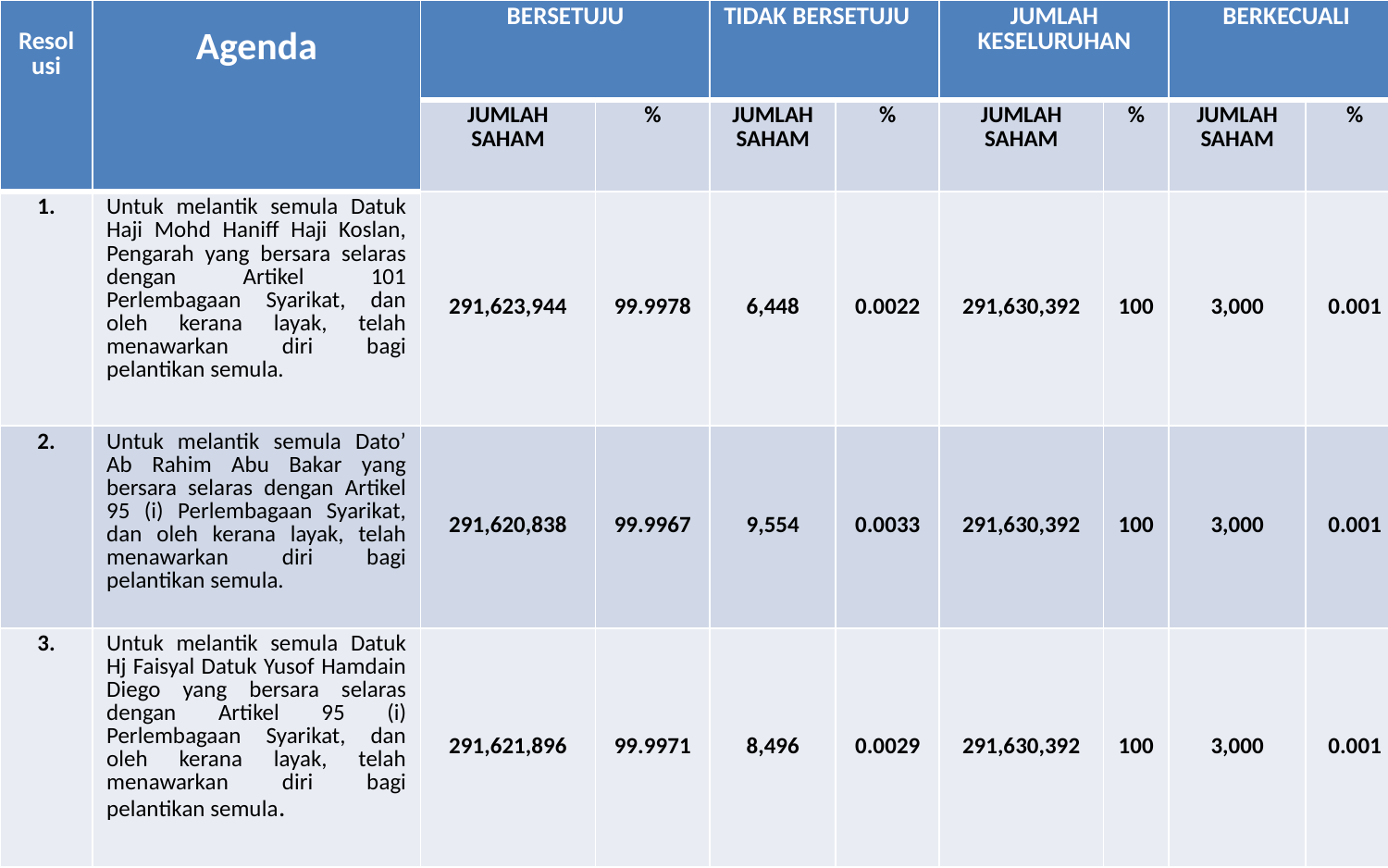

| Resolusi | Agenda | BERSETUJU |  | TIDAK BERSETUJU |  | JUMLAH KESELURUHAN |  | BERKECUALI |  |
| --- | --- | --- | --- | --- | --- | --- | --- | --- | --- |
|  |  | JUMLAH SAHAM | % | JUMLAH SAHAM | % | JUMLAH SAHAM | % | JUMLAH SAHAM | % |
| 1. | Untuk melantik semula Datuk Haji Mohd Haniff Haji Koslan, Pengarah yang bersara selaras dengan Artikel 101 Perlembagaan Syarikat, dan oleh kerana layak, telah menawarkan diri bagi pelantikan semula. | 291,623,944 | 99.9978 | 6,448 | 0.0022 | 291,630,392 | 100 | 3,000 | 0.001 |
| 2. | Untuk melantik semula Dato’ Ab Rahim Abu Bakar yang bersara selaras dengan Artikel 95 (i) Perlembagaan Syarikat, dan oleh kerana layak, telah menawarkan diri bagi pelantikan semula. | 291,620,838 | 99.9967 | 9,554 | 0.0033 | 291,630,392 | 100 | 3,000 | 0.001 |
| 3. | Untuk melantik semula Datuk Hj Faisyal Datuk Yusof Hamdain Diego yang bersara selaras dengan Artikel 95 (i) Perlembagaan Syarikat, dan oleh kerana layak, telah menawarkan diri bagi pelantikan semula. | 291,621,896 | 99.9971 | 8,496 | 0.0029 | 291,630,392 | 100 | 3,000 | 0.001 |